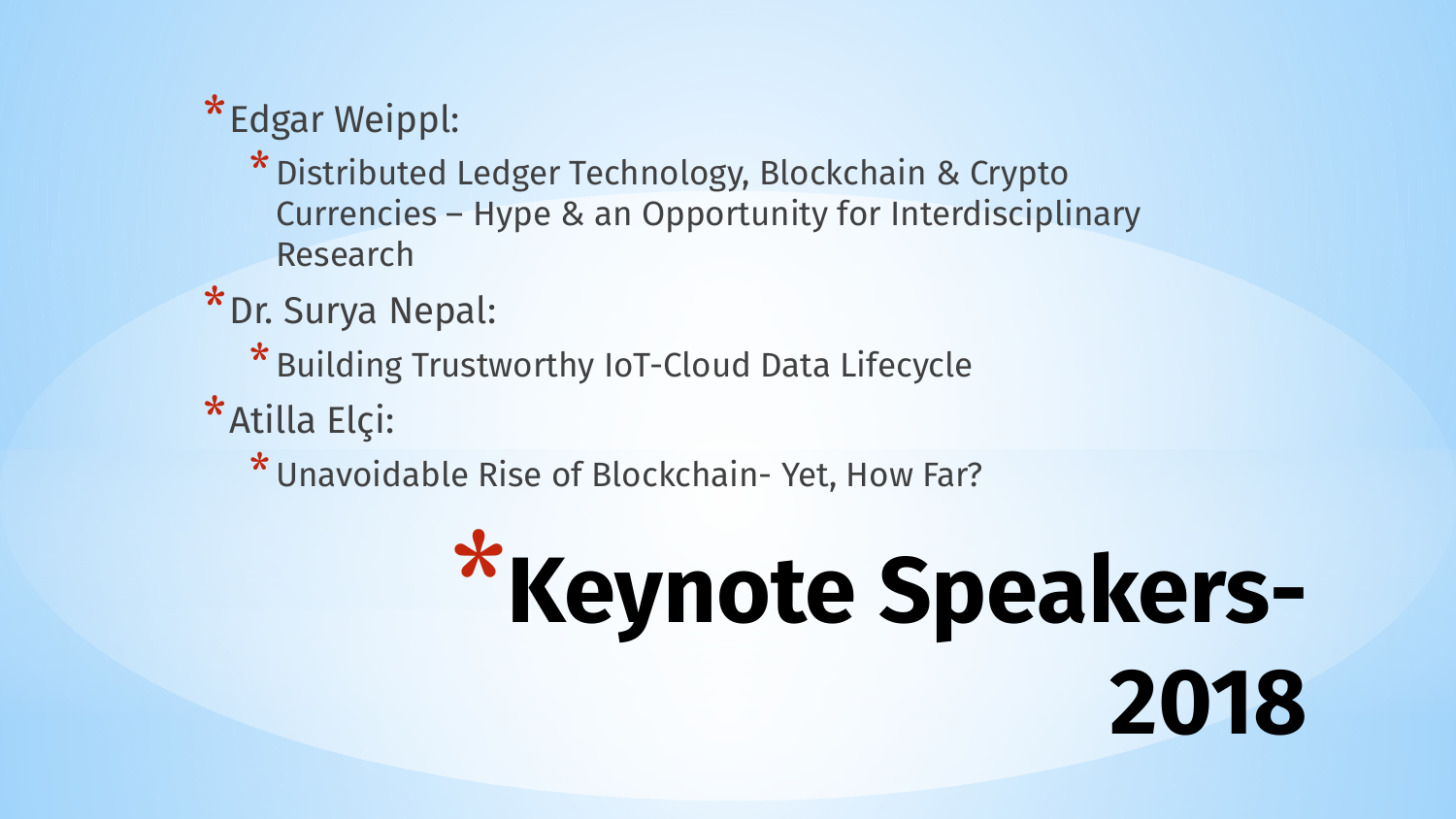

Edgar Weippl:
Distributed Ledger Technology, Blockchain & Crypto Currencies – Hype & an Opportunity for Interdisciplinary Research
Dr. Surya Nepal:
Building Trustworthy IoT-Cloud Data Lifecycle
Atilla Elçi:
Unavoidable Rise of Blockchain- Yet, How Far?
# Keynote Speakers- 2018